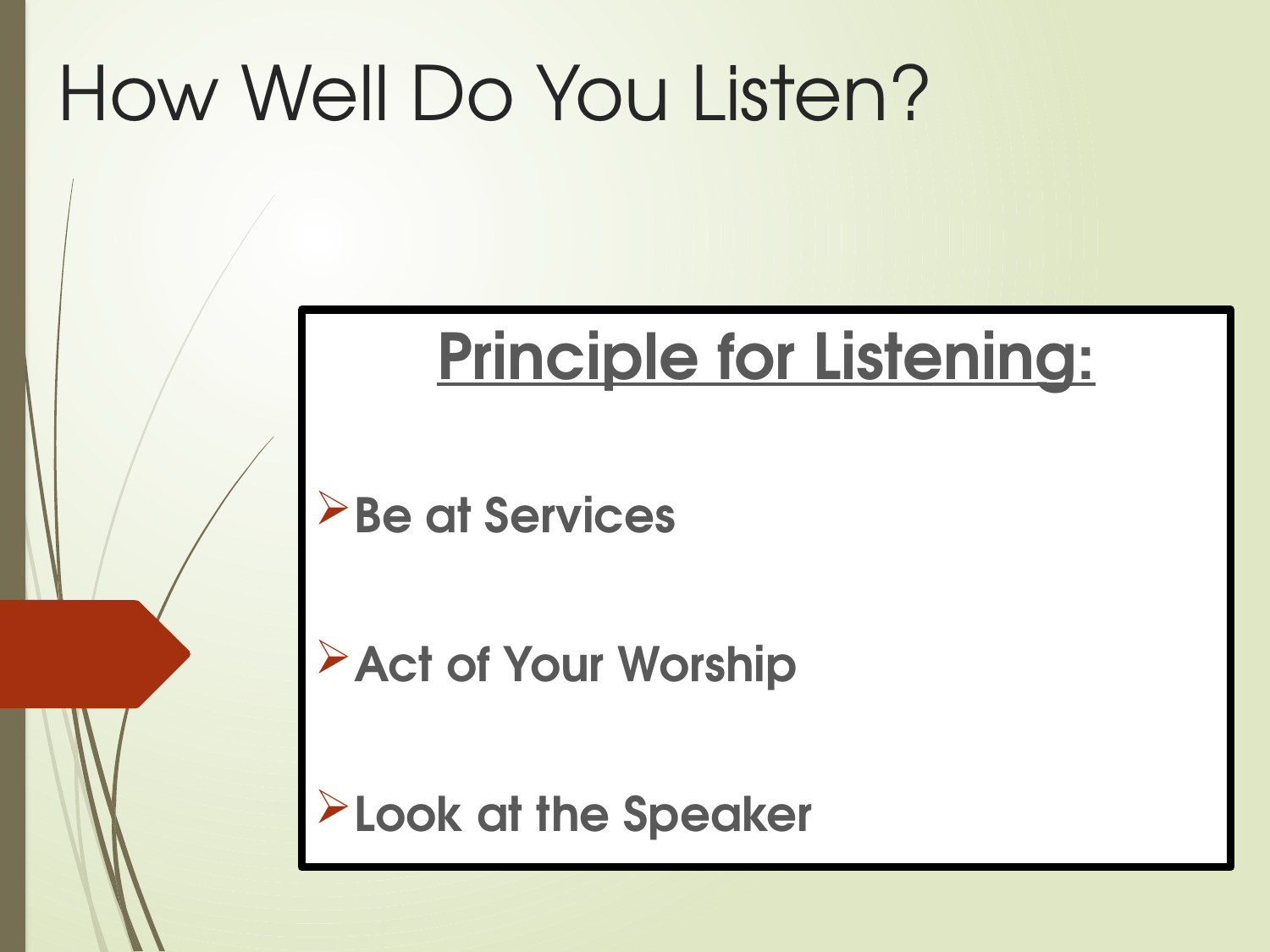

# How Well Do You Listen?
Principle for Listening:

Be at Services

Act of Your Worship

Look at the Speaker